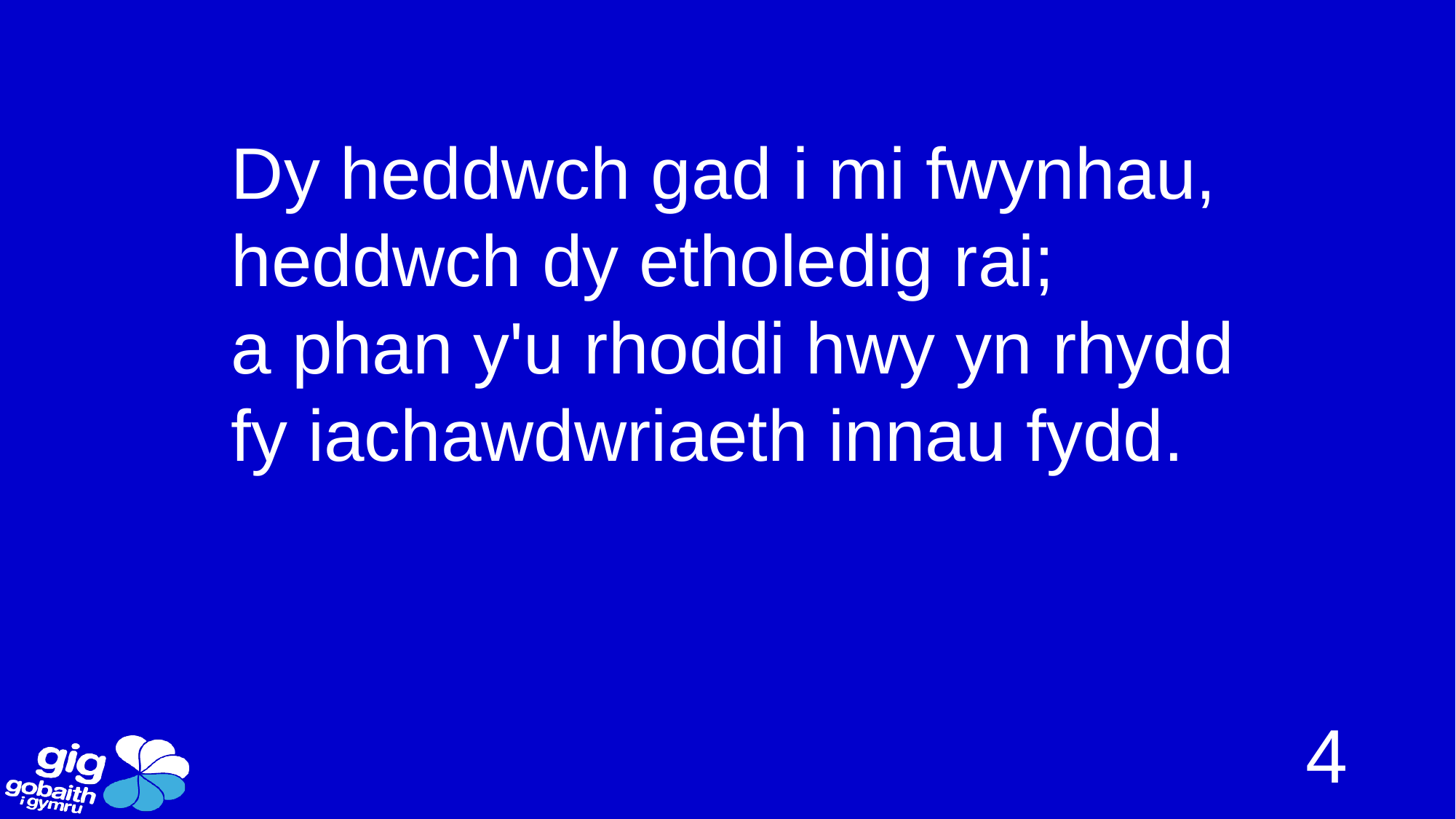

Dy heddwch gad i mi fwynhau,
heddwch dy etholedig rai;
a phan y'u rhoddi hwy yn rhydd
fy iachawdwriaeth innau fydd.

4